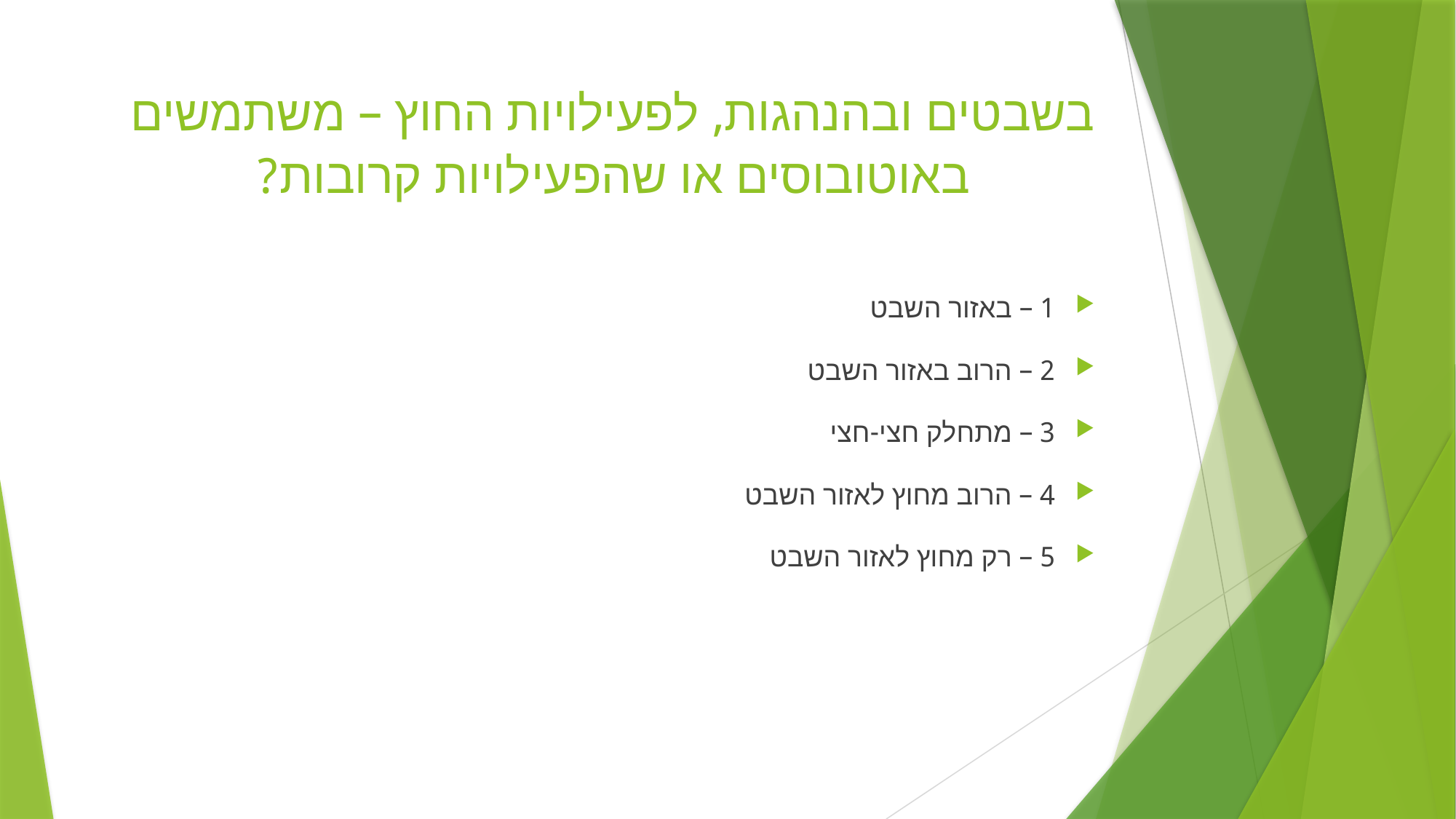

# בשבטים ובהנהגות, לפעילויות החוץ – משתמשים באוטובוסים או שהפעילויות קרובות?
1 – באזור השבט
2 – הרוב באזור השבט
3 – מתחלק חצי-חצי
4 – הרוב מחוץ לאזור השבט
5 – רק מחוץ לאזור השבט